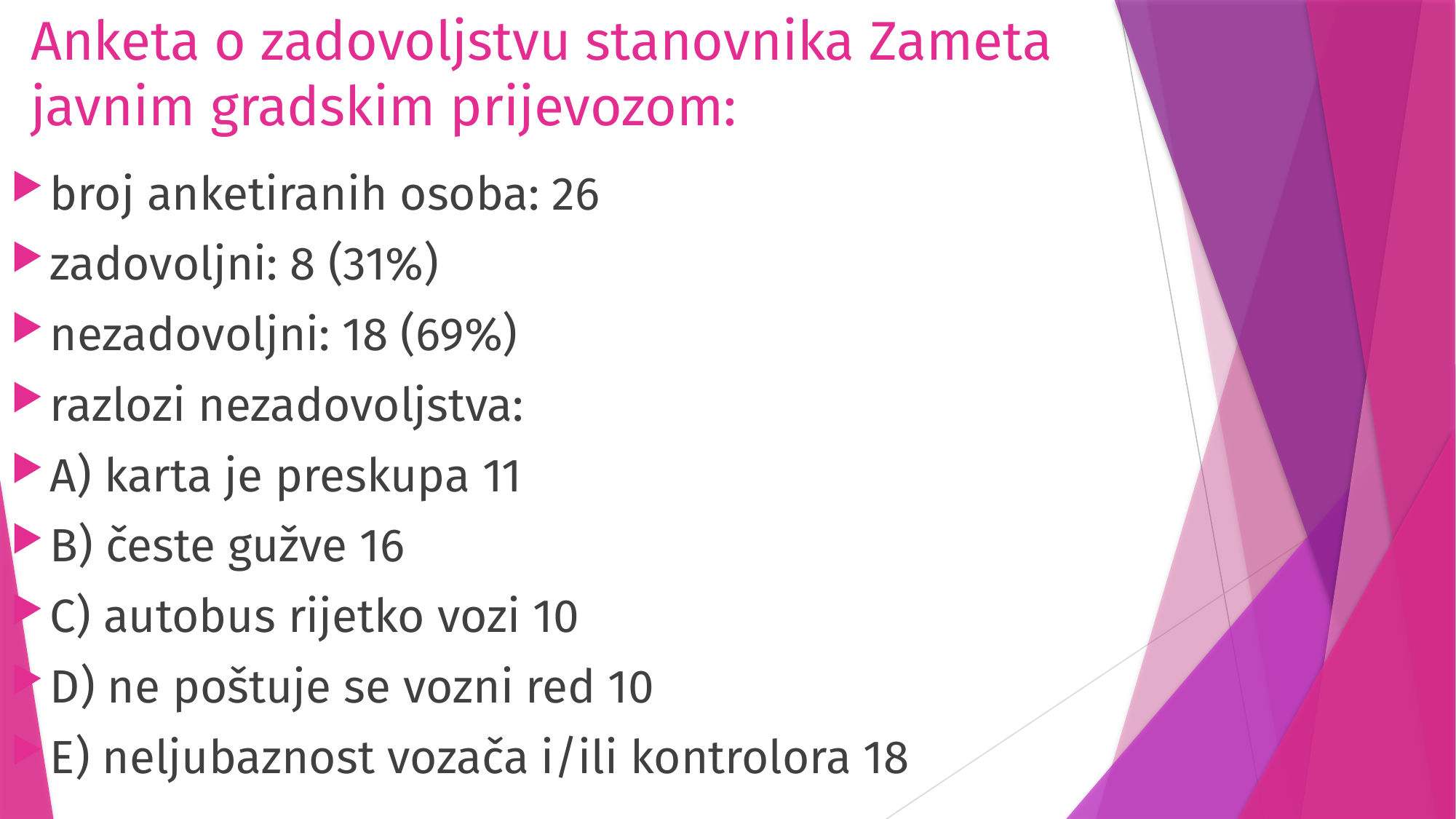

# Anketa o zadovoljstvu stanovnika Zameta javnim gradskim prijevozom:
broj anketiranih osoba: 26
zadovoljni: 8 (31%)
nezadovoljni: 18 (69%)
razlozi nezadovoljstva:
A) karta je preskupa 11
B) česte gužve 16
C) autobus rijetko vozi 10
D) ne poštuje se vozni red 10
E) neljubaznost vozača i/ili kontrolora 18